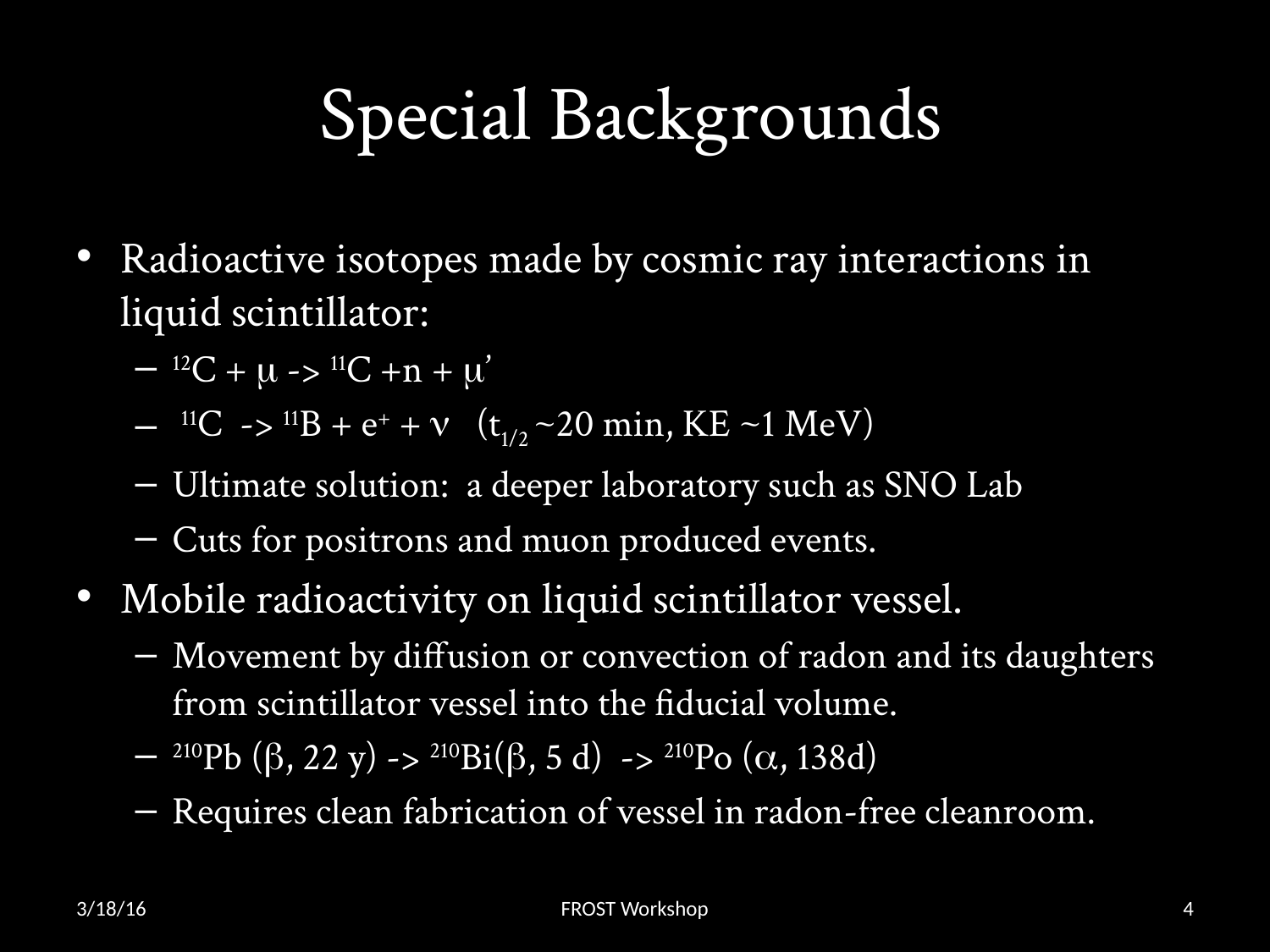

# Special Backgrounds
Radioactive isotopes made by cosmic ray interactions in liquid scintillator:
12C + μ -> 11C +n + μ’
 11C  -> 11B + e+ + ν   (t1/2 ~20 min, KE ~1 MeV)
Ultimate solution:  a deeper laboratory such as SNO Lab
Cuts for positrons and muon produced events.
Mobile radioactivity on liquid scintillator vessel.
Movement by diffusion or convection of radon and its daughters from scintillator vessel into the fiducial volume.
210Pb (β, 22 y) -> 210Bi(β, 5 d)  -> 210Po (α, 138d)
Requires clean fabrication of vessel in radon-free cleanroom.

3/18/16
FROST Workshop
4